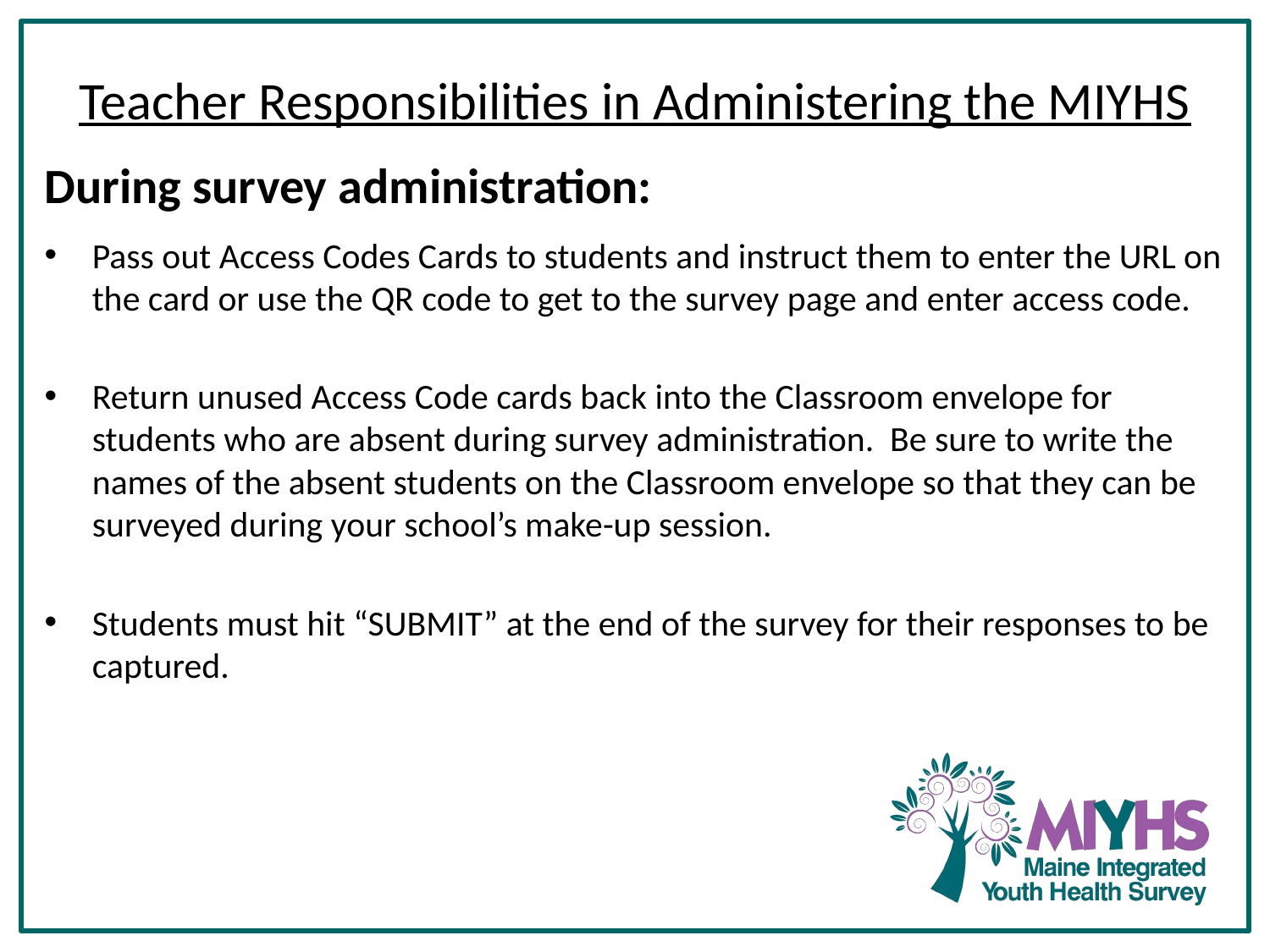

# Teacher Responsibilities in Administering the MIYHS
During survey administration:

Pass out Access Codes Cards to students and instruct them to enter the URL on the card or use the QR code to get to the survey page and enter access code.

Return unused Access Code cards back into the Classroom envelope for students who are absent during survey administration.  Be sure to write the names of the absent students on the Classroom envelope so that they can be surveyed during your school’s make-up session.

Students must hit “SUBMIT” at the end of the survey for their responses to be captured.